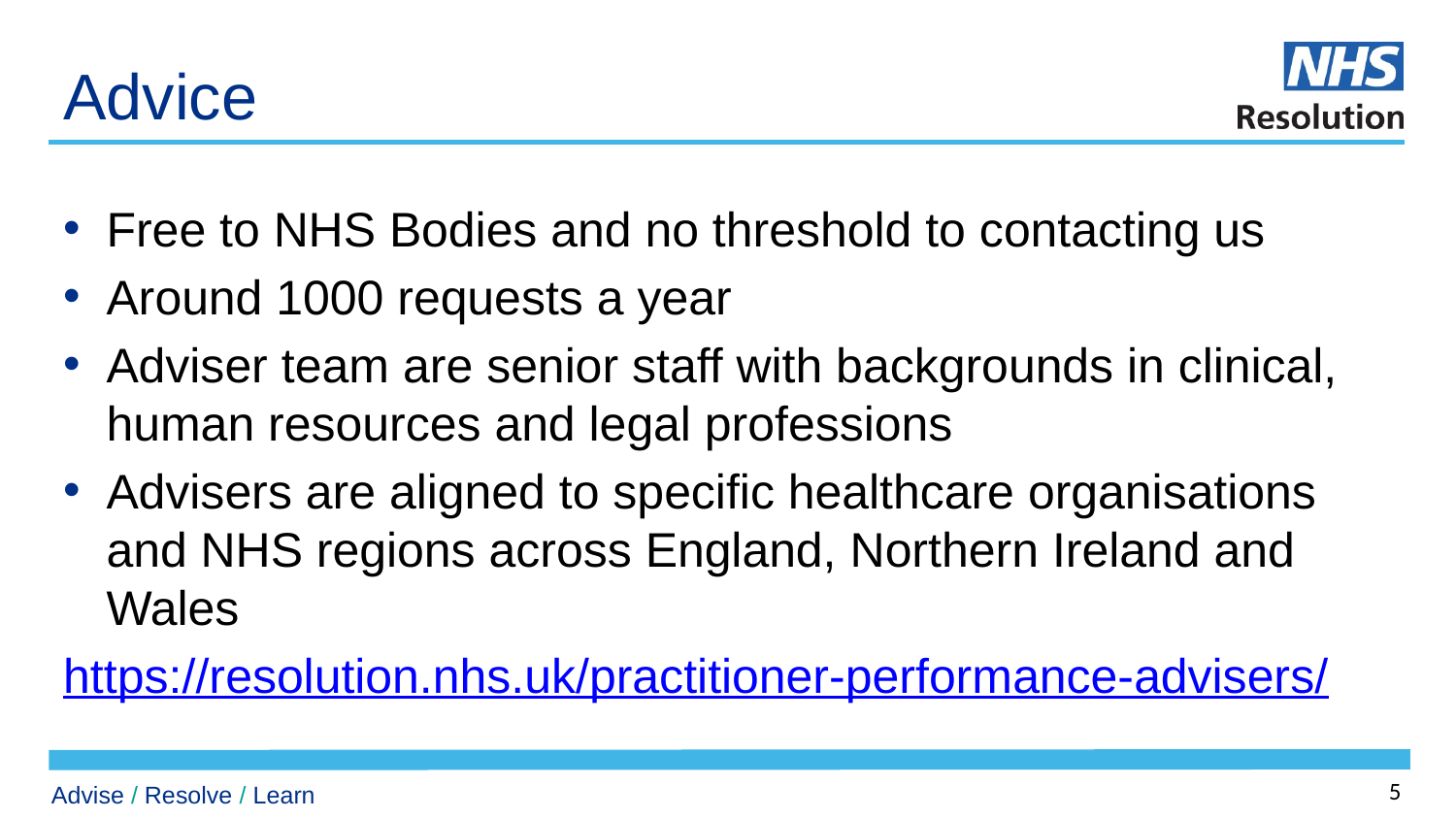

# Advice
Free to NHS Bodies and no threshold to contacting us
Around 1000 requests a year
Adviser team are senior staff with backgrounds in clinical, human resources and legal professions
Advisers are aligned to specific healthcare organisations and NHS regions across England, Northern Ireland and Wales
https://resolution.nhs.uk/practitioner-performance-advisers/